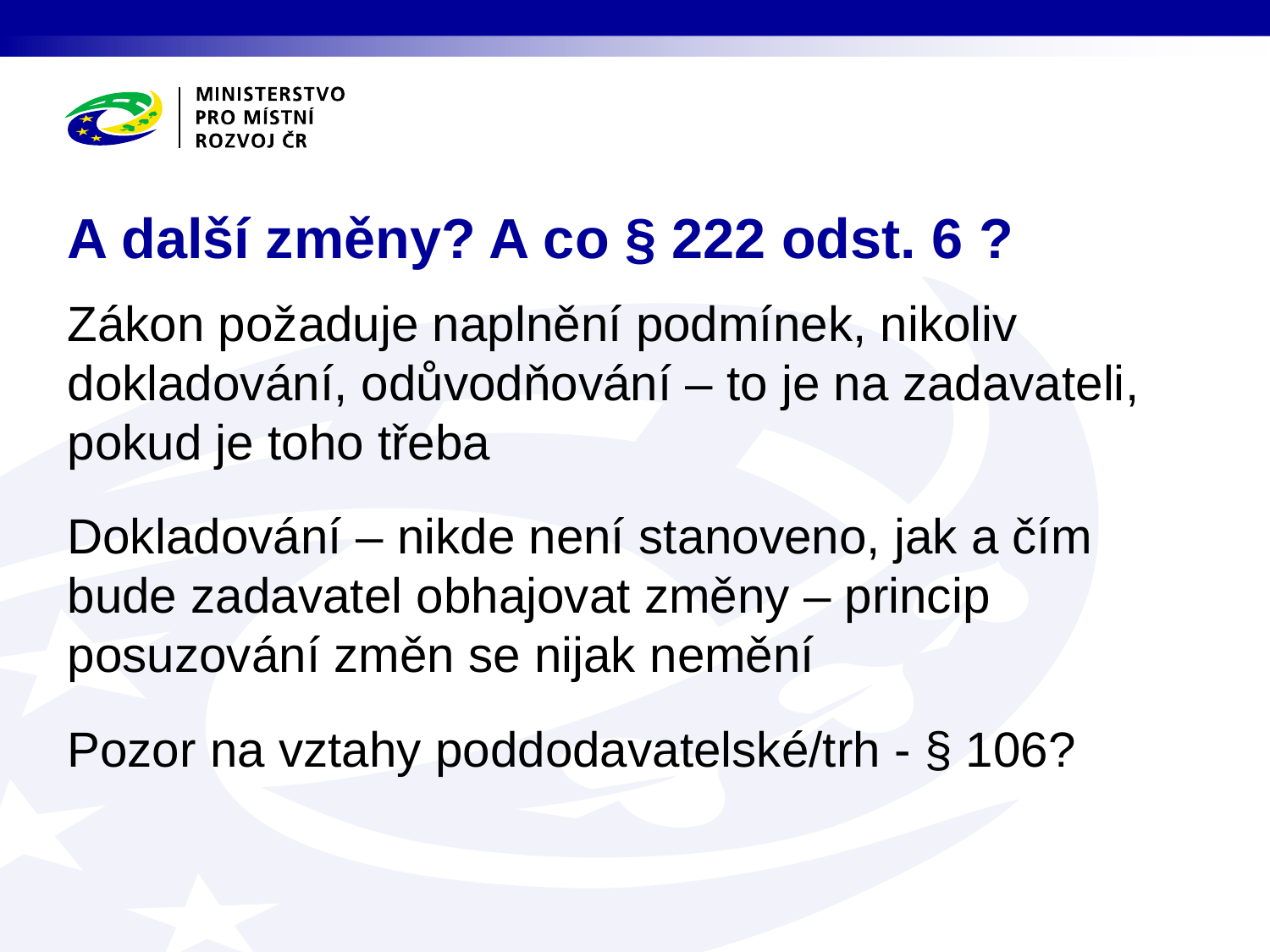

# A další změny? A co § 222 odst. 6 ?
Zákon požaduje naplnění podmínek, nikoliv dokladování, odůvodňování – to je na zadavateli, pokud je toho třeba
Dokladování – nikde není stanoveno, jak a čím bude zadavatel obhajovat změny – princip posuzování změn se nijak nemění
Pozor na vztahy poddodavatelské/trh - § 106?